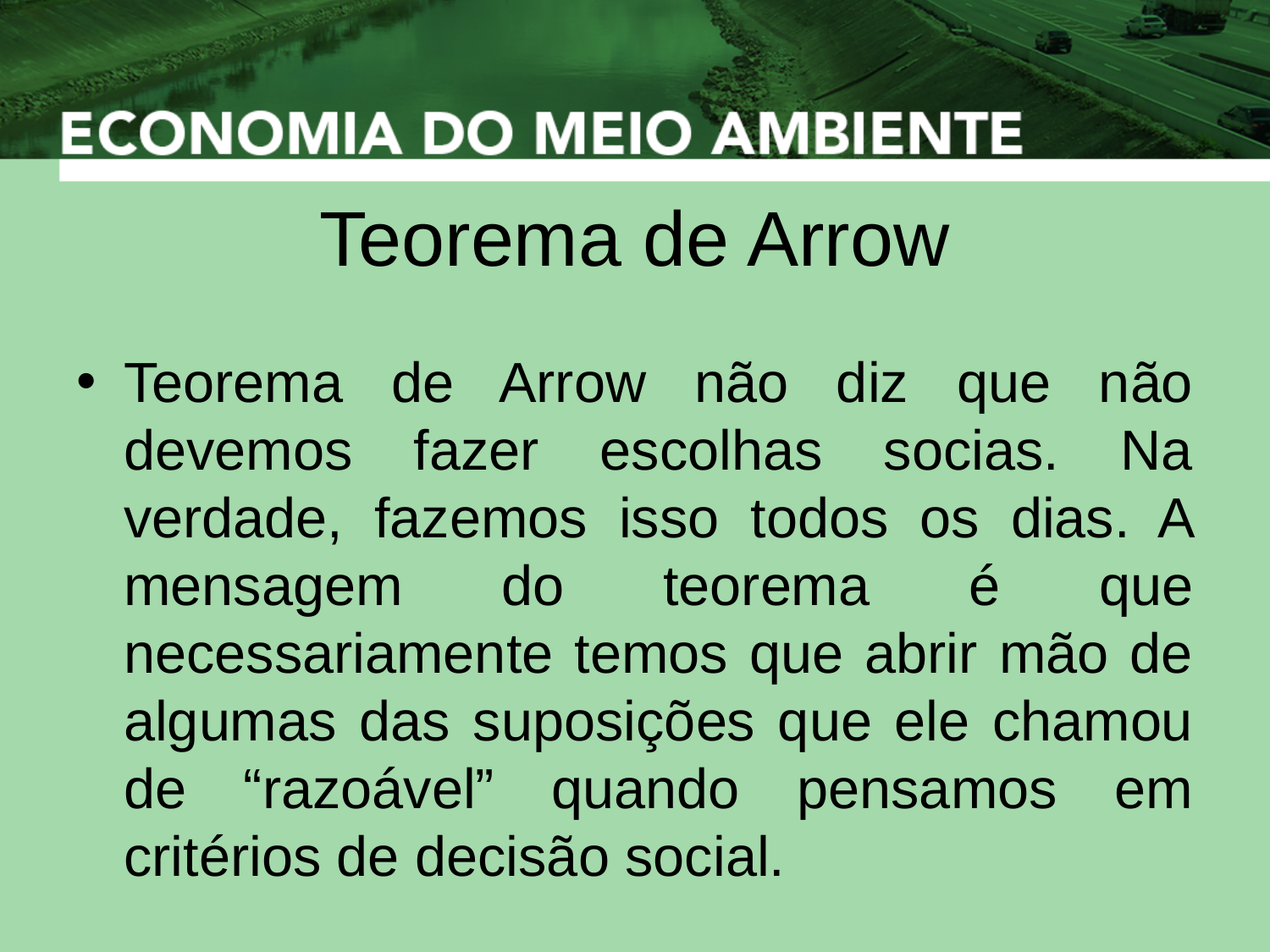

# Teorema de Arrow
Teorema de Arrow não diz que não devemos fazer escolhas socias. Na verdade, fazemos isso todos os dias. A mensagem do teorema é que necessariamente temos que abrir mão de algumas das suposições que ele chamou de “razoável” quando pensamos em critérios de decisão social.